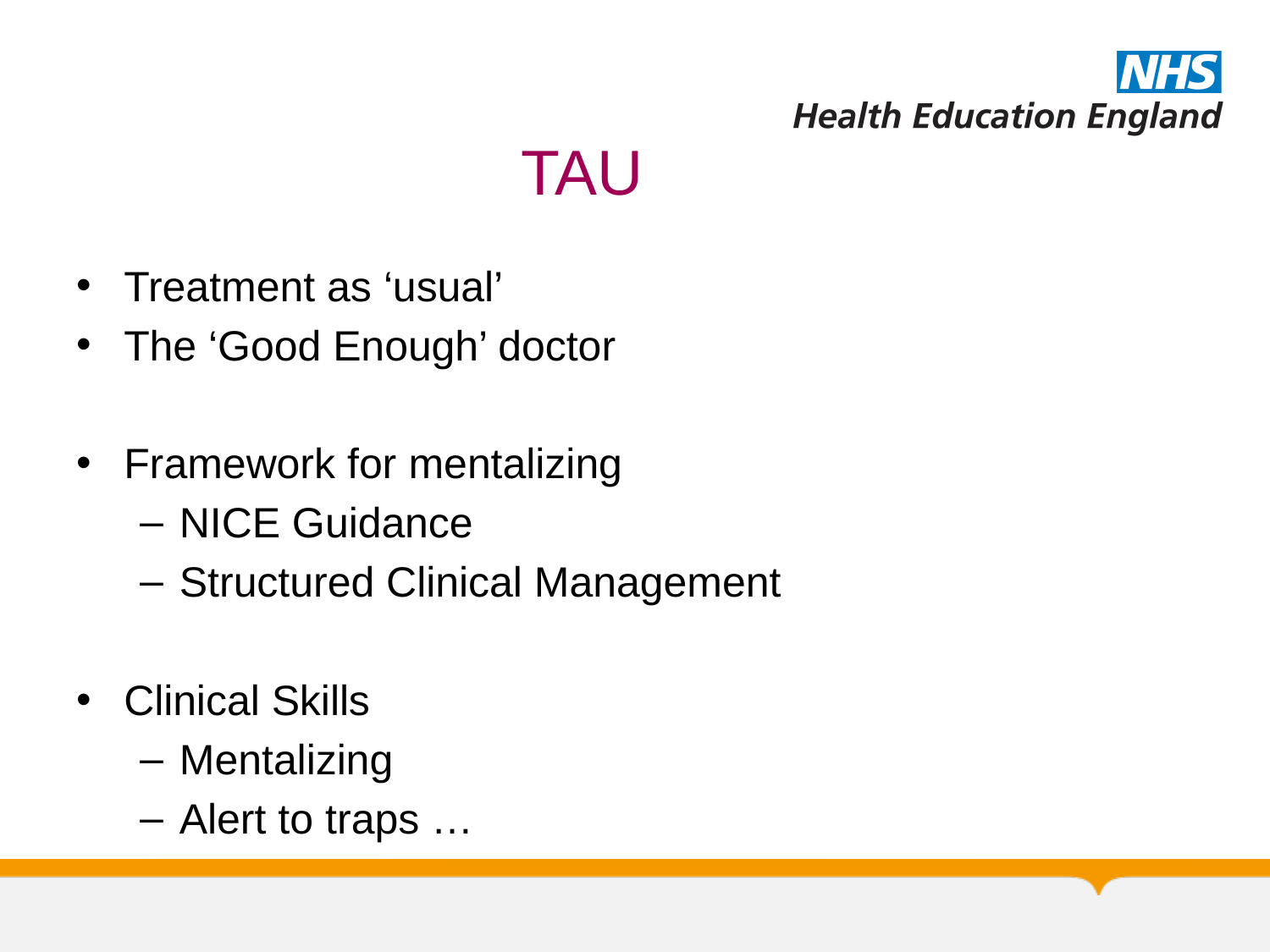

# TAU
Treatment as ‘usual’
The ‘Good Enough’ doctor

Framework for mentalizing
NICE Guidance
Structured Clinical Management

Clinical Skills
Mentalizing
Alert to traps …